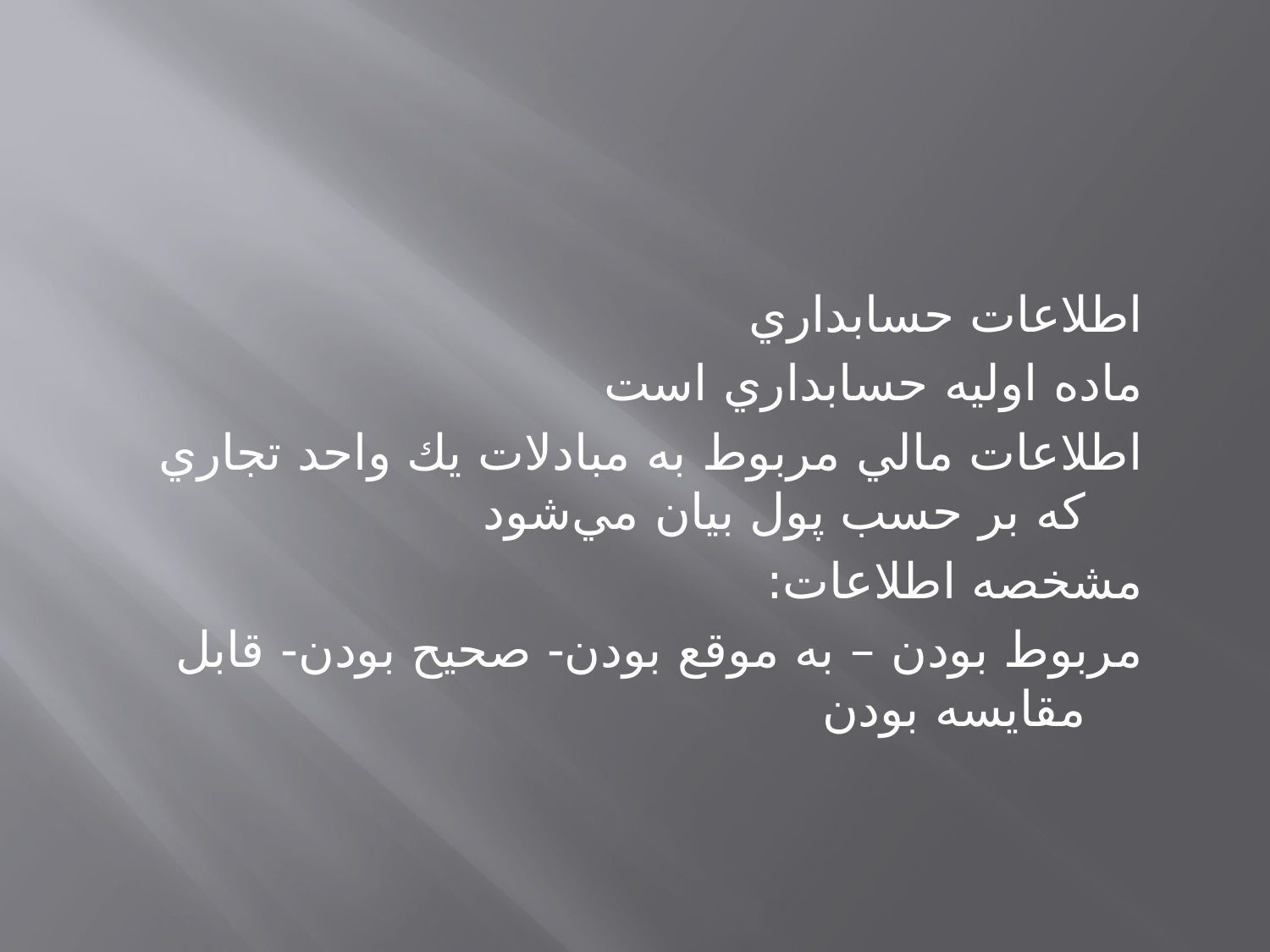

اطلاعات حسابداري
ماده اوليه حسابداري است
اطلاعات مالي مربوط به مبادلات يك واحد تجاري كه بر حسب پول بيان مي‌شود
مشخصه اطلاعات:
مربوط بودن – به موقع بودن- صحيح بودن- قابل مقايسه بودن